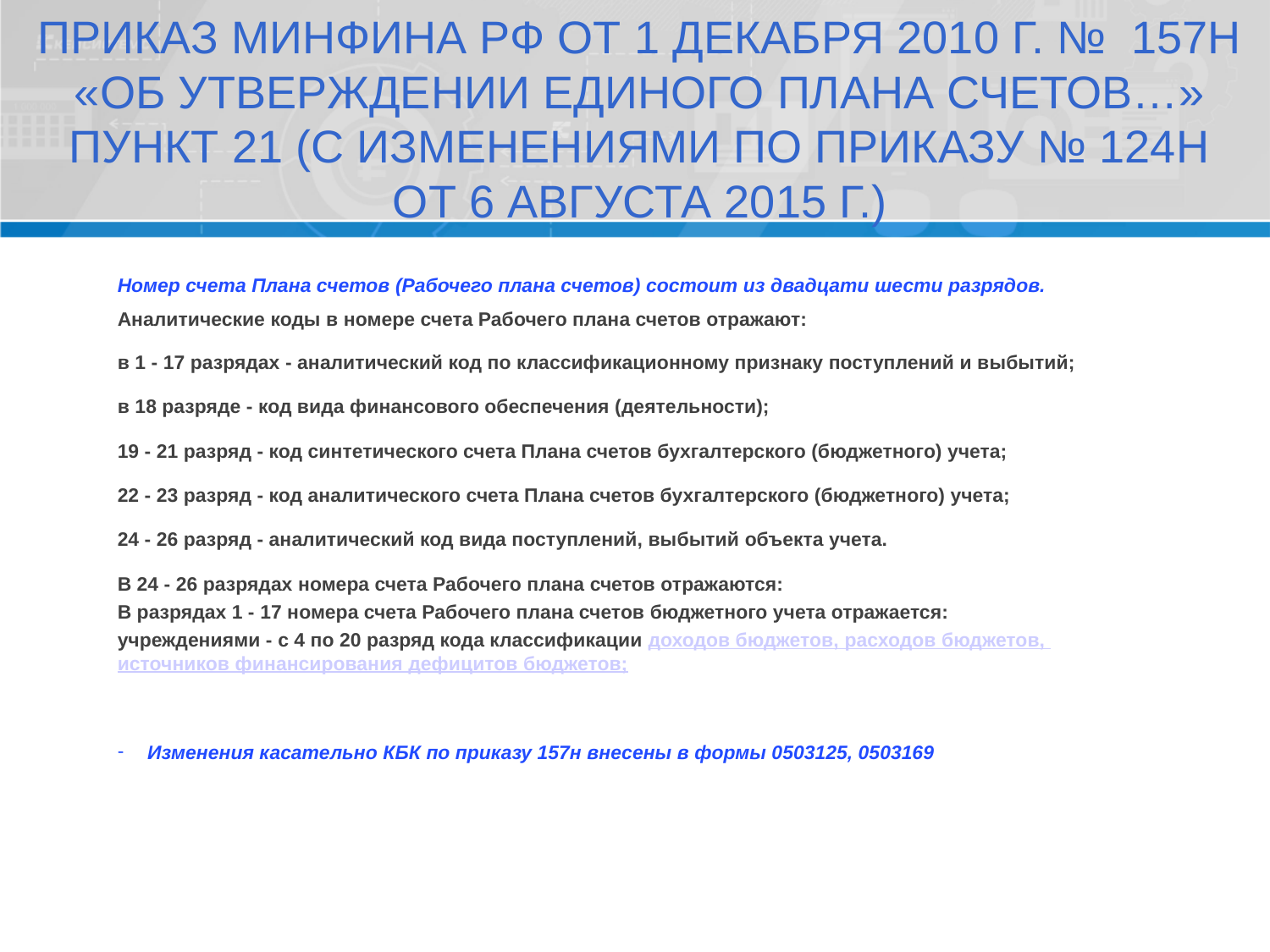

ПРИКАЗ МИНФИНА РФ ОТ 1 ДЕКАБРЯ 2010 Г. №  157Н «ОБ УТВЕРЖДЕНИИ ЕДИНОГО ПЛАНА СЧЕТОВ…» ПУНКТ 21 (С ИЗМЕНЕНИЯМИ ПО ПРИКАЗУ № 124Н ОТ 6 АВГУСТА 2015 Г.)
Номер счета Плана счетов (Рабочего плана счетов) состоит из двадцати шести разрядов.
Аналитические коды в номере счета Рабочего плана счетов отражают:
в 1 - 17 разрядах - аналитический код по классификационному признаку поступлений и выбытий;
в 18 разряде - код вида финансового обеспечения (деятельности);
19 - 21 разряд - код синтетического счета Плана счетов бухгалтерского (бюджетного) учета;
22 - 23 разряд - код аналитического счета Плана счетов бухгалтерского (бюджетного) учета;
24 - 26 разряд - аналитический код вида поступлений, выбытий объекта учета.
В 24 - 26 разрядах номера счета Рабочего плана счетов отражаются:
В разрядах 1 - 17 номера счета Рабочего плана счетов бюджетного учета отражается:
учреждениями - с 4 по 20 разряд кода классификации доходов бюджетов, расходов бюджетов, источников финансирования дефицитов бюджетов;

Изменения касательно КБК по приказу 157н внесены в формы 0503125, 0503169